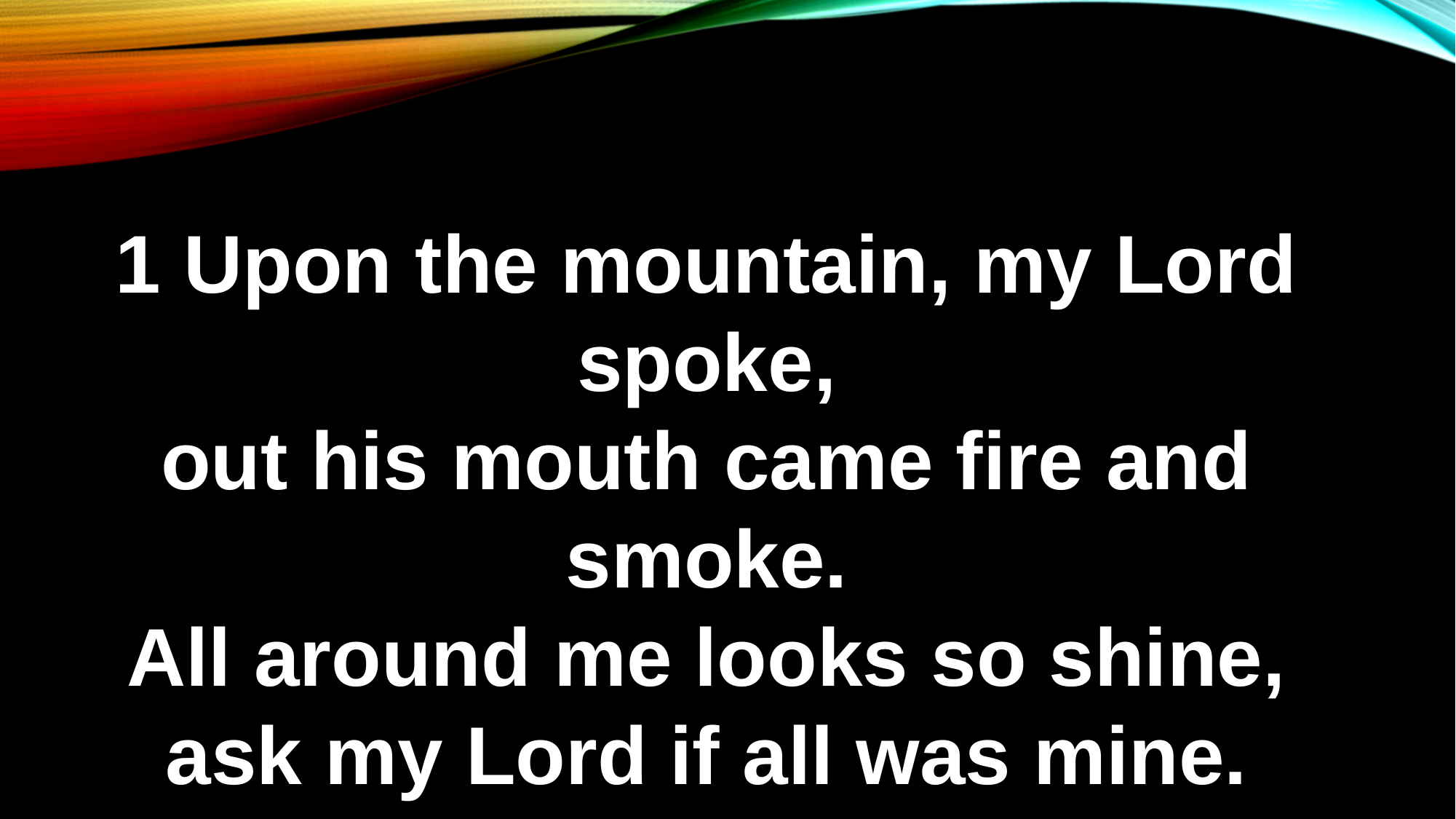

1 Upon the mountain, my Lord spoke,
out his mouth came fire and smoke.
All around me looks so shine,
ask my Lord if all was mine. (Refrain)